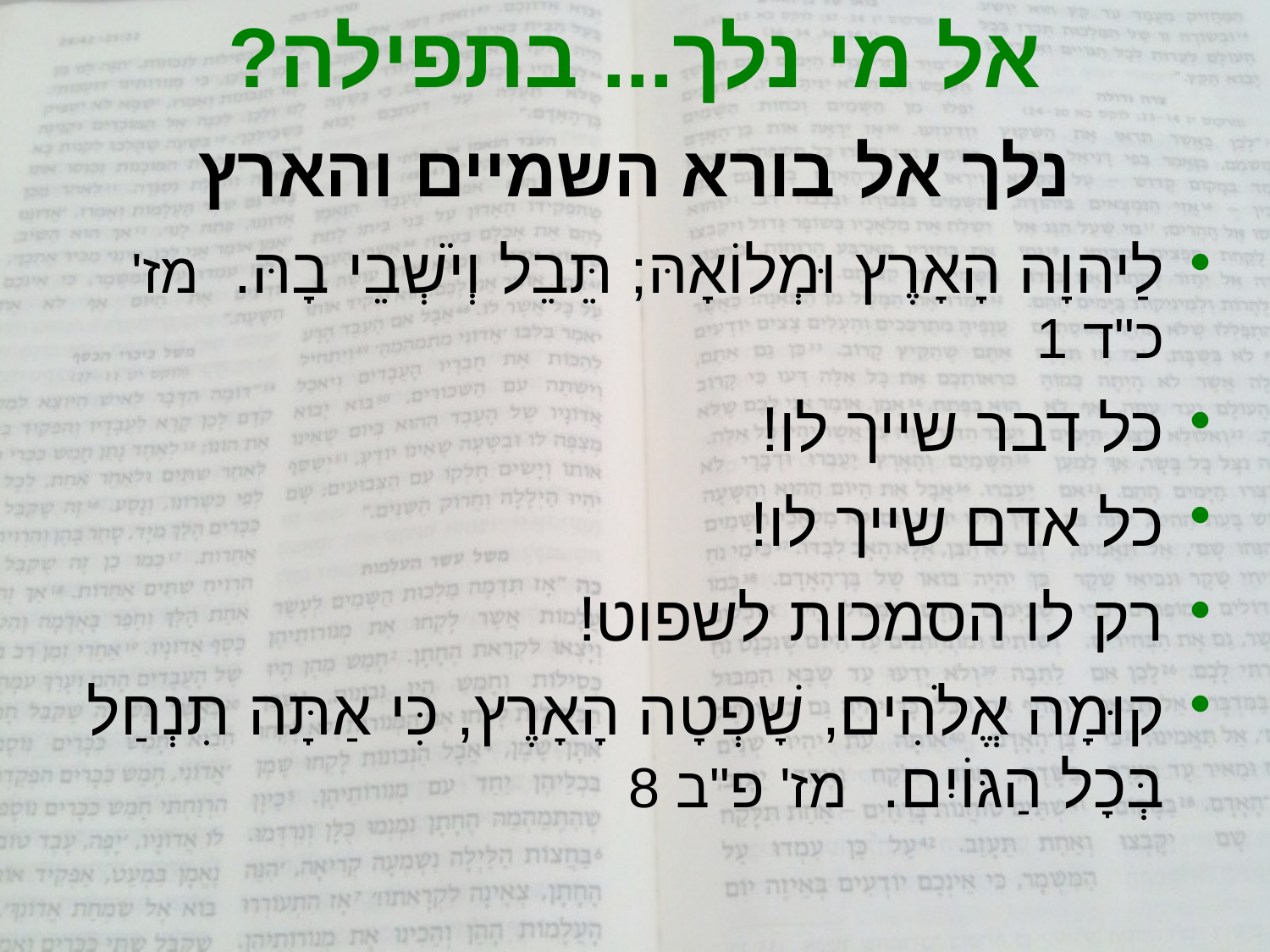

# אל מי נלך... בתפילה?
נלך אל בורא השמיים והארץ
לַיהוָה הָאָרֶץ וּמְלוֹאָהּ; תֵּבֵל וְיֹשְׁבֵי בָהּ.  מז' כ"ד 1
כל דבר שייך לו!
כל אדם שייך לו!
רק לו הסמכות לשפוט!
קוּמָה אֱלֹהִים, שָׁפְטָה הָאָרֶץ, כִּי אַתָּה תִנְחַל בְּכָל הַגּוֹיִם.  מז' פ"ב 8